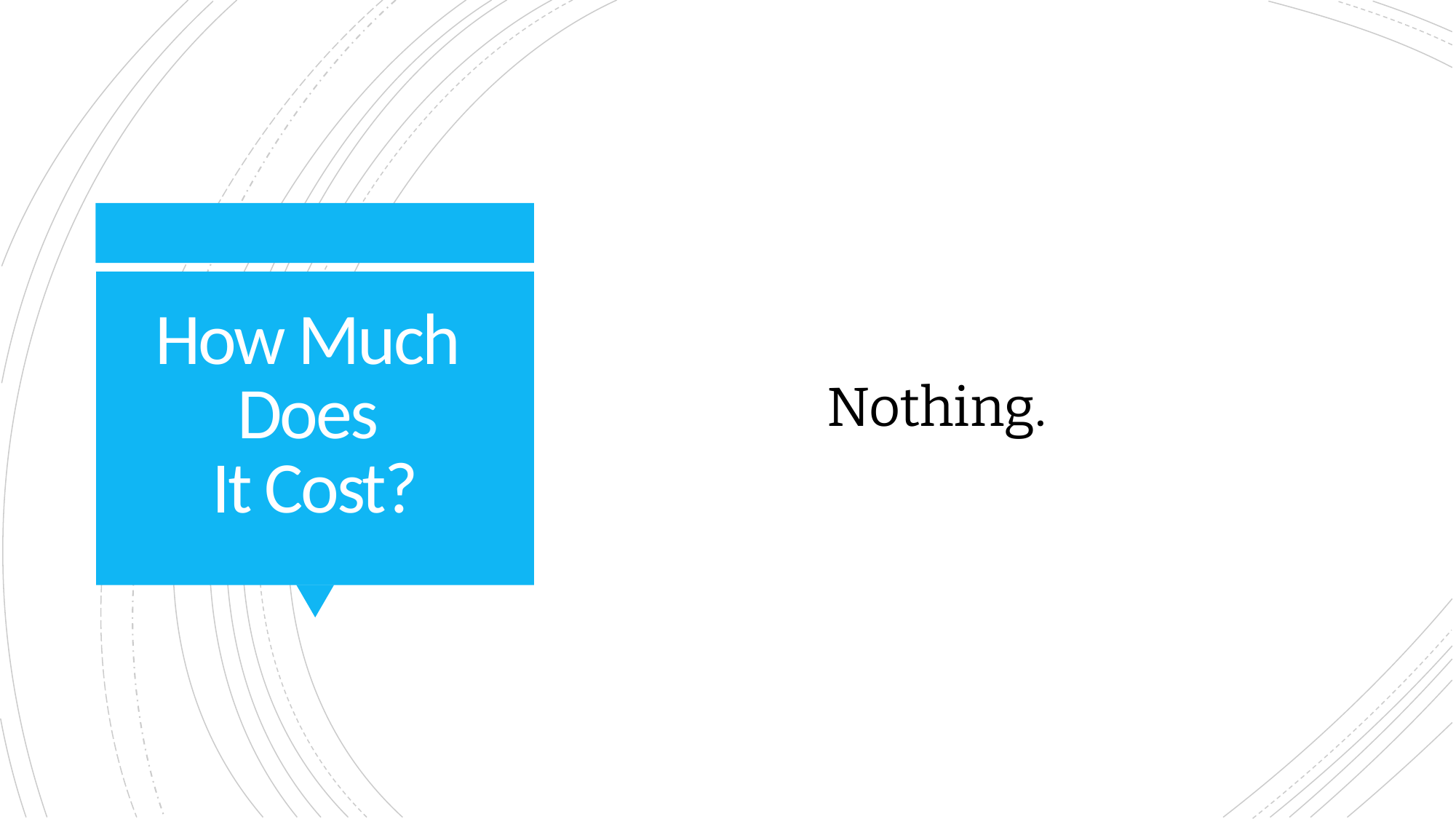

Nothing.
# How Much Does It Cost?